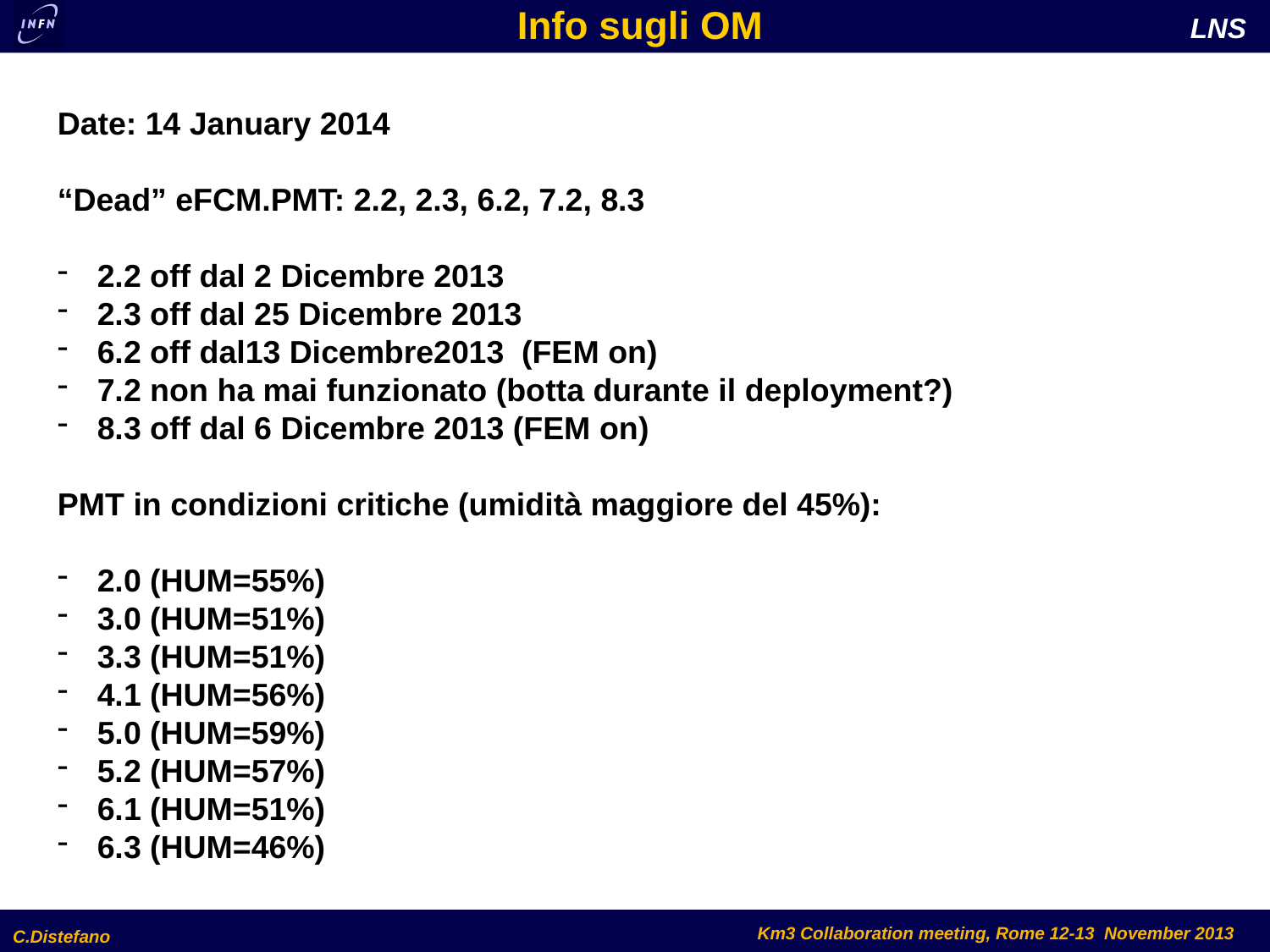

# Info sugli OM
Date: 14 January 2014

“Dead” eFCM.PMT: 2.2, 2.3, 6.2, 7.2, 8.3

2.2 off dal 2 Dicembre 2013
2.3 off dal 25 Dicembre 2013
6.2 off dal13 Dicembre2013  (FEM on)
7.2 non ha mai funzionato (botta durante il deployment?)
8.3 off dal 6 Dicembre 2013 (FEM on)

PMT in condizioni critiche (umidità maggiore del 45%):

2.0 (HUM=55%)
3.0 (HUM=51%)
3.3 (HUM=51%)
4.1 (HUM=56%)
5.0 (HUM=59%)
5.2 (HUM=57%)
6.1 (HUM=51%)
6.3 (HUM=46%)